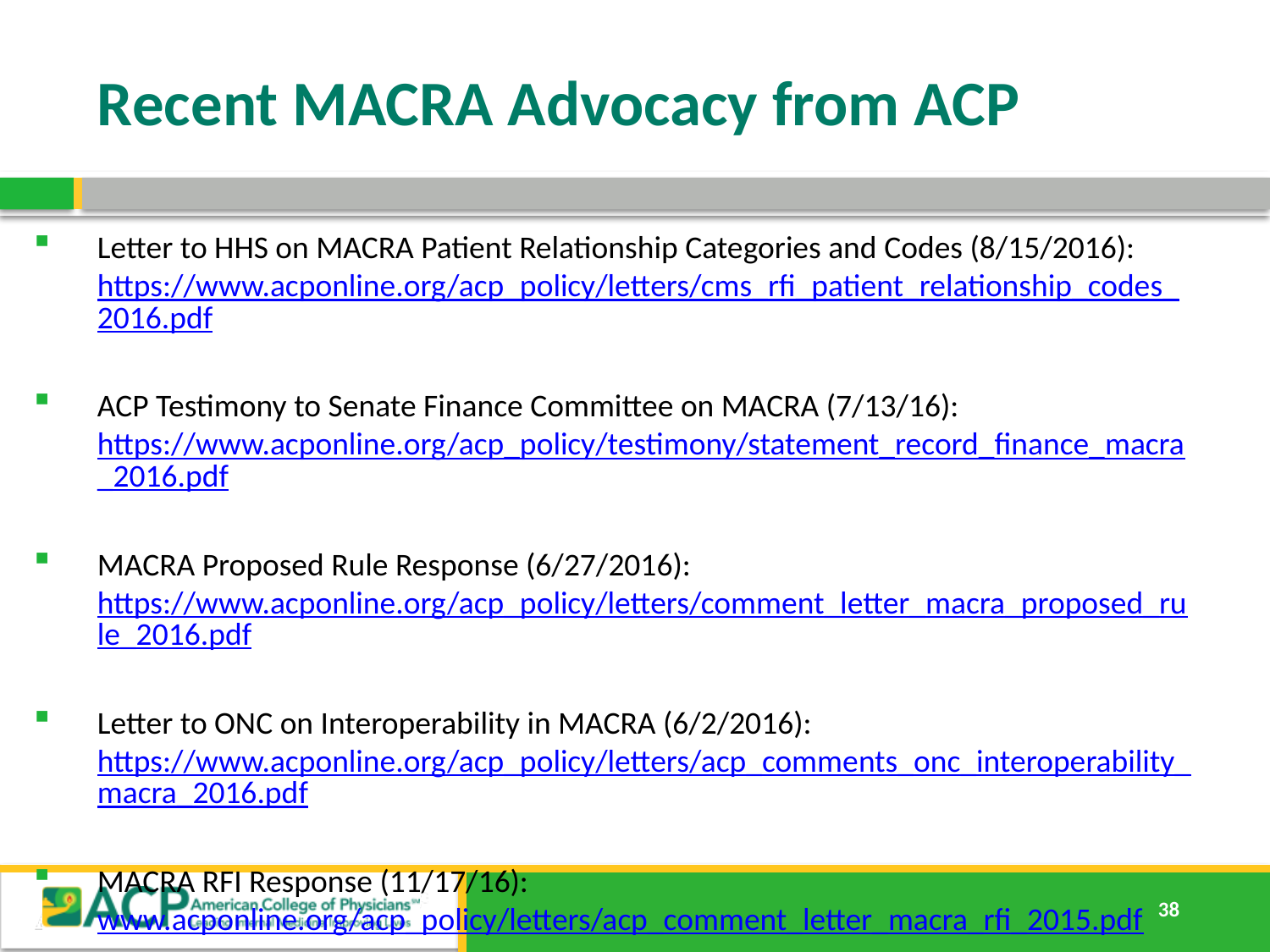

# Recent MACRA Advocacy from ACP
Letter to HHS on MACRA Patient Relationship Categories and Codes (8/15/2016):  https://www.acponline.org/acp_policy/letters/cms_rfi_patient_relationship_codes_2016.pdf
ACP Testimony to Senate Finance Committee on MACRA (7/13/16):  https://www.acponline.org/acp_policy/testimony/statement_record_finance_macra_2016.pdf
MACRA Proposed Rule Response (6/27/2016):  https://www.acponline.org/acp_policy/letters/comment_letter_macra_proposed_rule_2016.pdf
Letter to ONC on Interoperability in MACRA (6/2/2016): https://www.acponline.org/acp_policy/letters/acp_comments_onc_interoperability_macra_2016.pdf
MACRA RFI Response (11/17/16): www.acponline.org/acp_policy/letters/acp_comment_letter_macra_rfi_2015.pdf